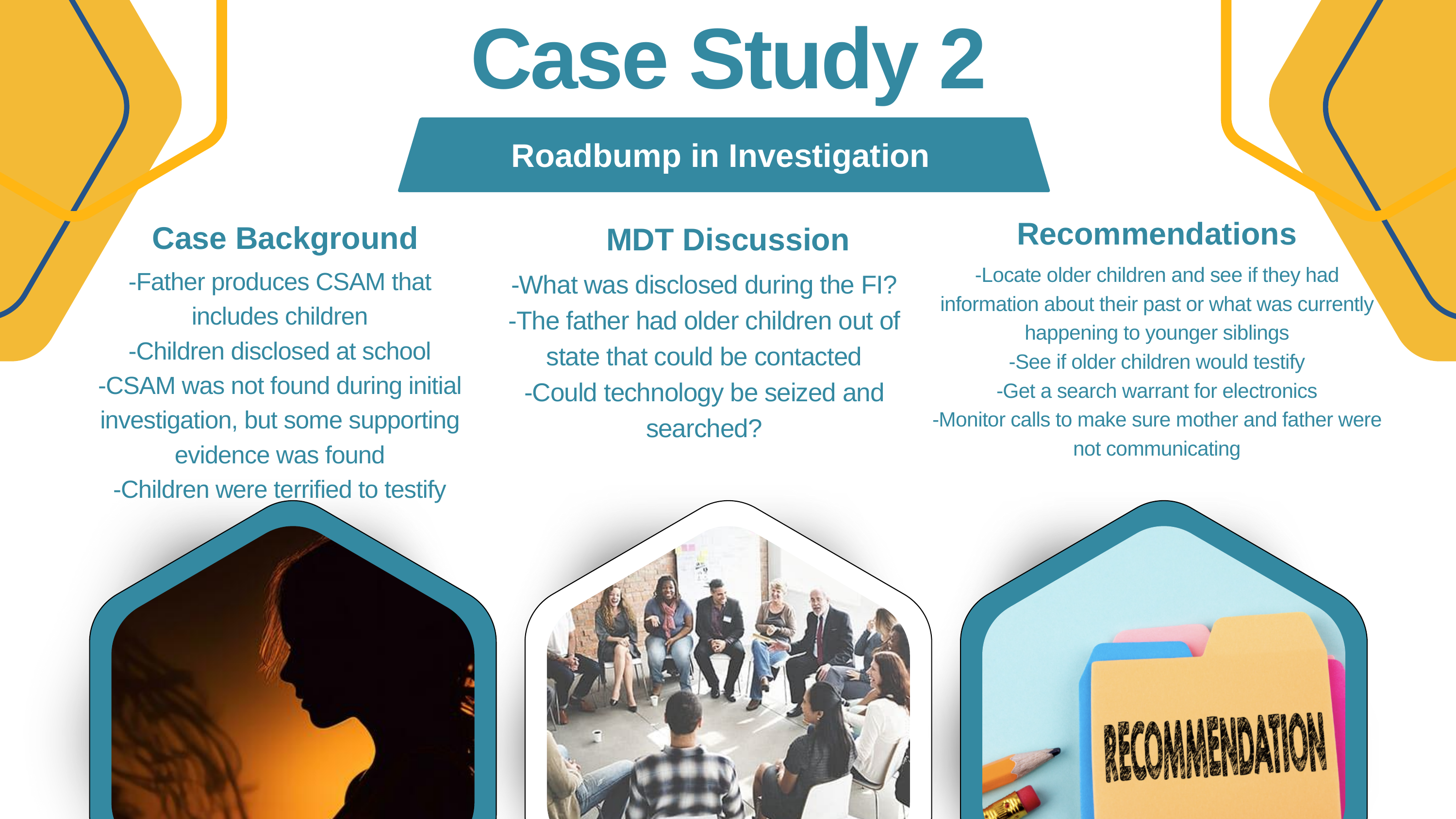

Case Study 2

Roadbump in Investigation
Recommendations
Case Background
MDT Discussion
-Locate older children and see if they had information about their past or what was currently happening to younger siblings
-See if older children would testify
-Get a search warrant for electronics
-Monitor calls to make sure mother and father were not communicating

-Father produces CSAM that includes children
-Children disclosed at school
-CSAM was not found during initial investigation, but some supporting evidence was found
-Children were terrified to testify
-What was disclosed during the FI?
-The father had older children out of state that could be contacted
-Could technology be seized and searched?